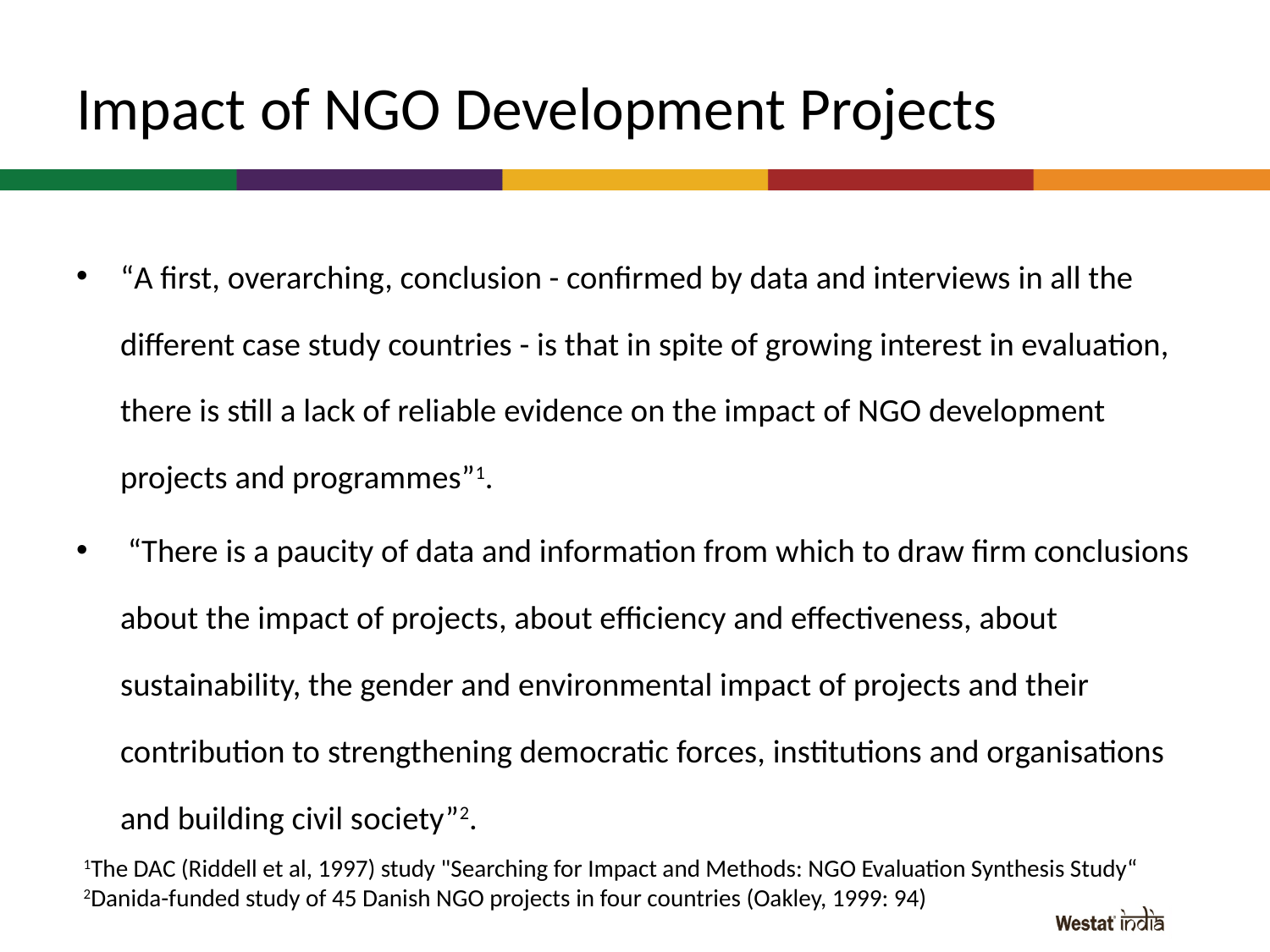

# Impact of NGO Development Projects
“A first, overarching, conclusion - confirmed by data and interviews in all the different case study countries - is that in spite of growing interest in evaluation, there is still a lack of reliable evidence on the impact of NGO development projects and programmes”1.
 “There is a paucity of data and information from which to draw firm conclusions about the impact of projects, about efficiency and effectiveness, about sustainability, the gender and environmental impact of projects and their contribution to strengthening democratic forces, institutions and organisations and building civil society”2.
1The DAC (Riddell et al, 1997) study "Searching for Impact and Methods: NGO Evaluation Synthesis Study“
2Danida-funded study of 45 Danish NGO projects in four countries (Oakley, 1999: 94)